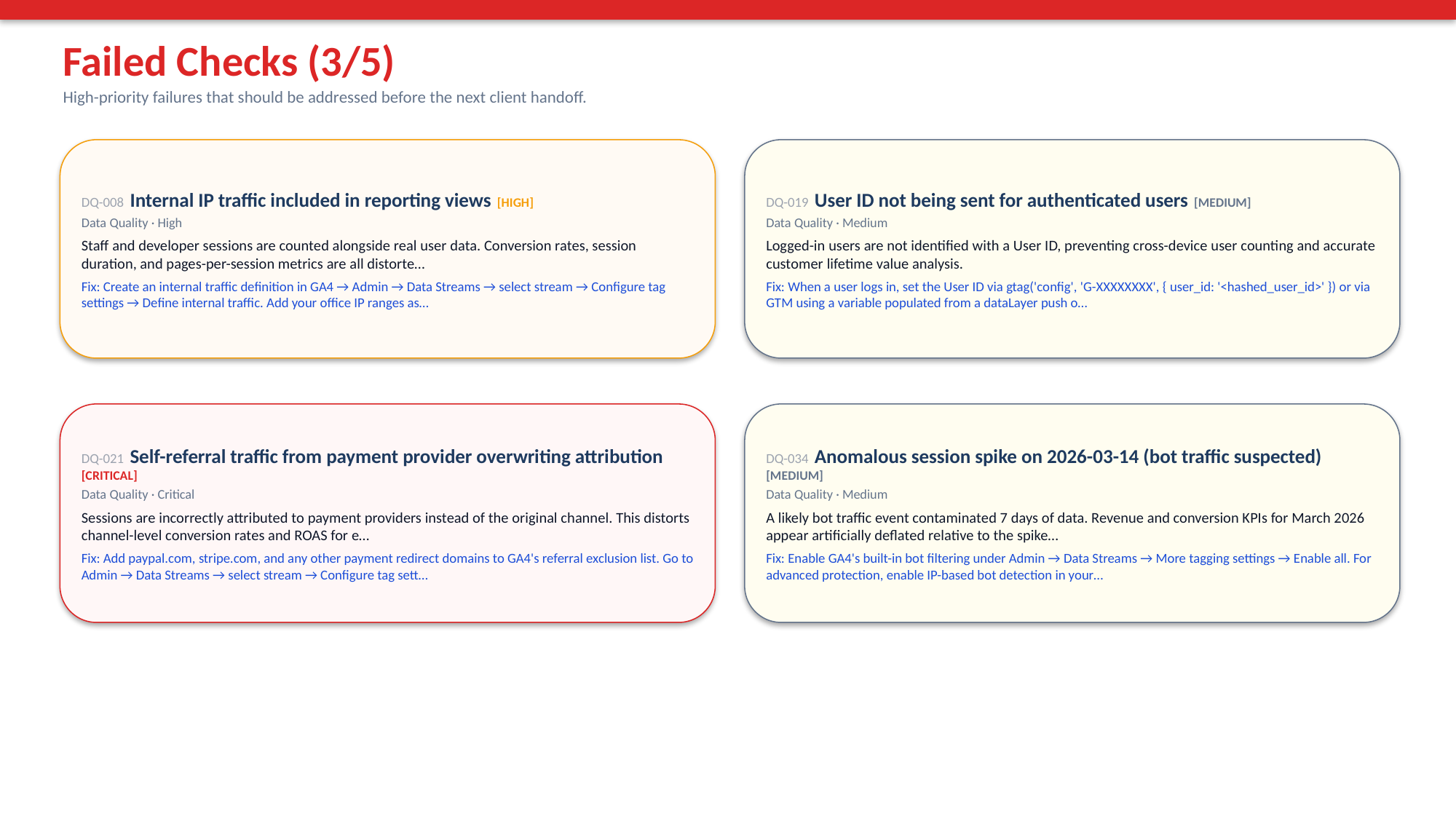

Failed Checks (3/5)
High-priority failures that should be addressed before the next client handoff.
DQ-008  Internal IP traffic included in reporting views  [HIGH]
Data Quality · High
Staff and developer sessions are counted alongside real user data. Conversion rates, session duration, and pages-per-session metrics are all distorte…
Fix: Create an internal traffic definition in GA4 → Admin → Data Streams → select stream → Configure tag settings → Define internal traffic. Add your office IP ranges as…
DQ-019  User ID not being sent for authenticated users  [MEDIUM]
Data Quality · Medium
Logged-in users are not identified with a User ID, preventing cross-device user counting and accurate customer lifetime value analysis.
Fix: When a user logs in, set the User ID via gtag('config', 'G-XXXXXXXX', { user_id: '<hashed_user_id>' }) or via GTM using a variable populated from a dataLayer push o…
DQ-021  Self-referral traffic from payment provider overwriting attribution  [CRITICAL]
Data Quality · Critical
Sessions are incorrectly attributed to payment providers instead of the original channel. This distorts channel-level conversion rates and ROAS for e…
Fix: Add paypal.com, stripe.com, and any other payment redirect domains to GA4's referral exclusion list. Go to Admin → Data Streams → select stream → Configure tag sett…
DQ-034  Anomalous session spike on 2026-03-14 (bot traffic suspected)  [MEDIUM]
Data Quality · Medium
A likely bot traffic event contaminated 7 days of data. Revenue and conversion KPIs for March 2026 appear artificially deflated relative to the spike…
Fix: Enable GA4's built-in bot filtering under Admin → Data Streams → More tagging settings → Enable all. For advanced protection, enable IP-based bot detection in your…